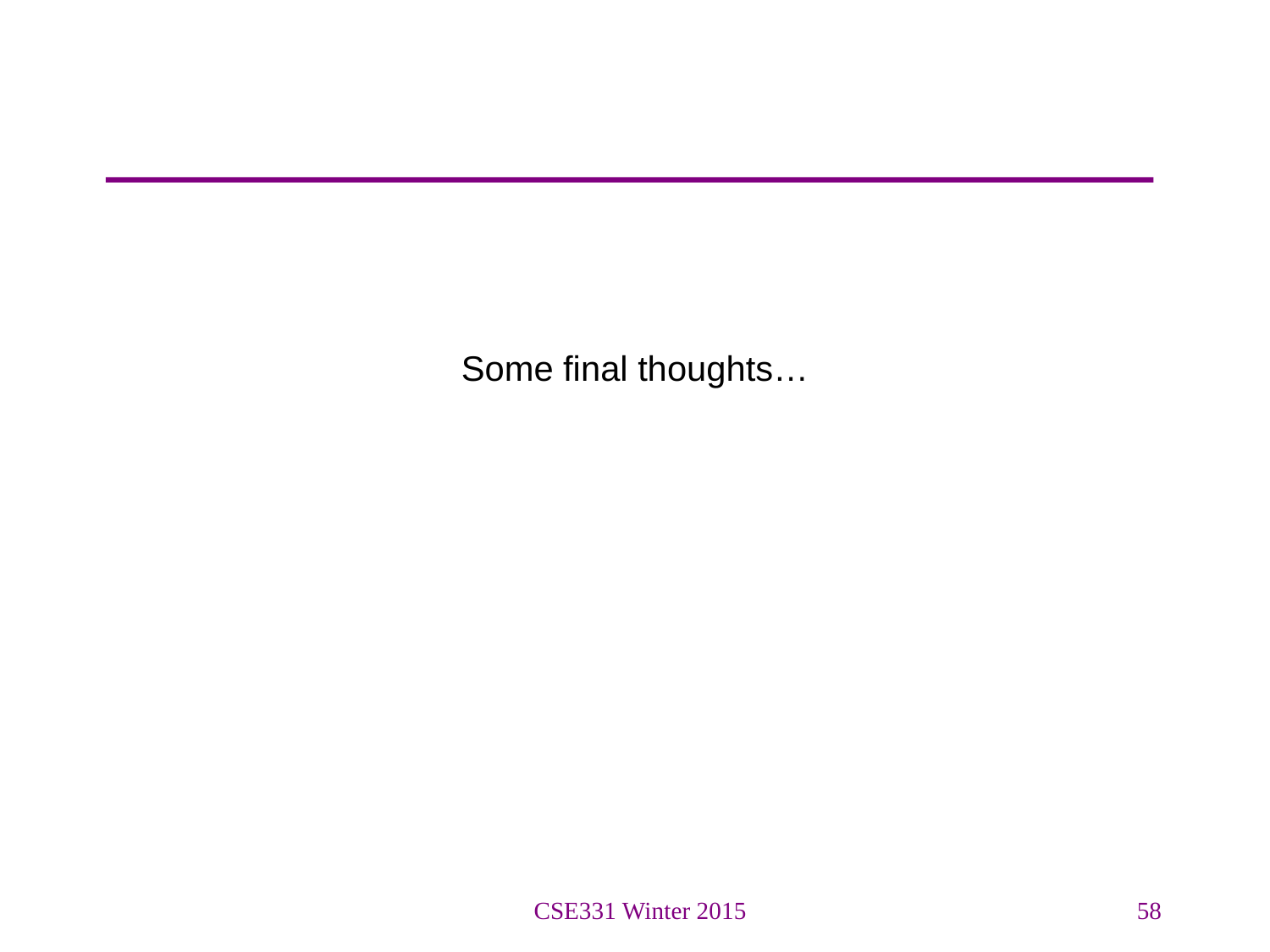

Some final thoughts…
CSE331 Winter 2015
58